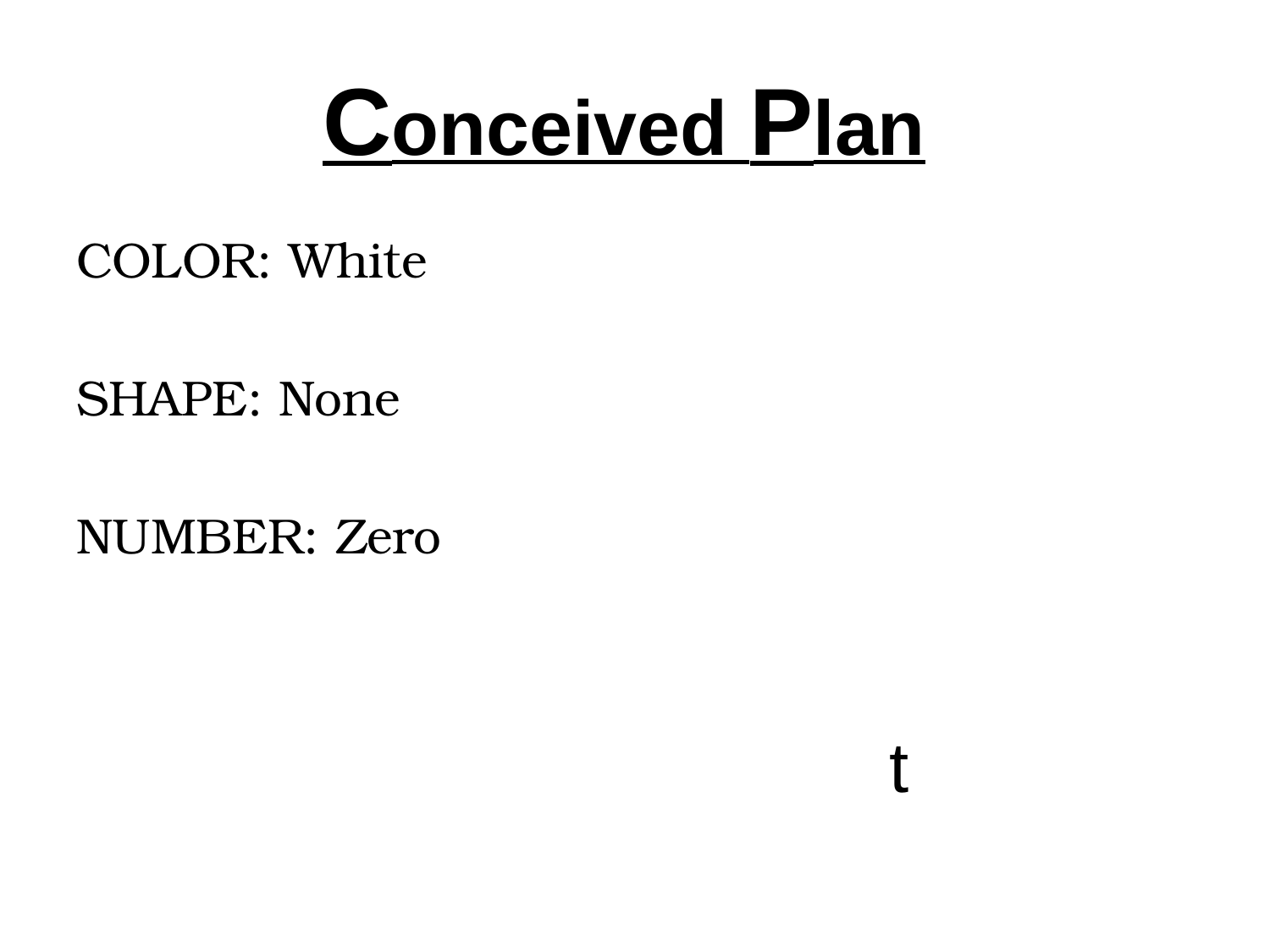

# Conceived Plan
COLOR: White

SHAPE: None

NUMBER: Zero

            t